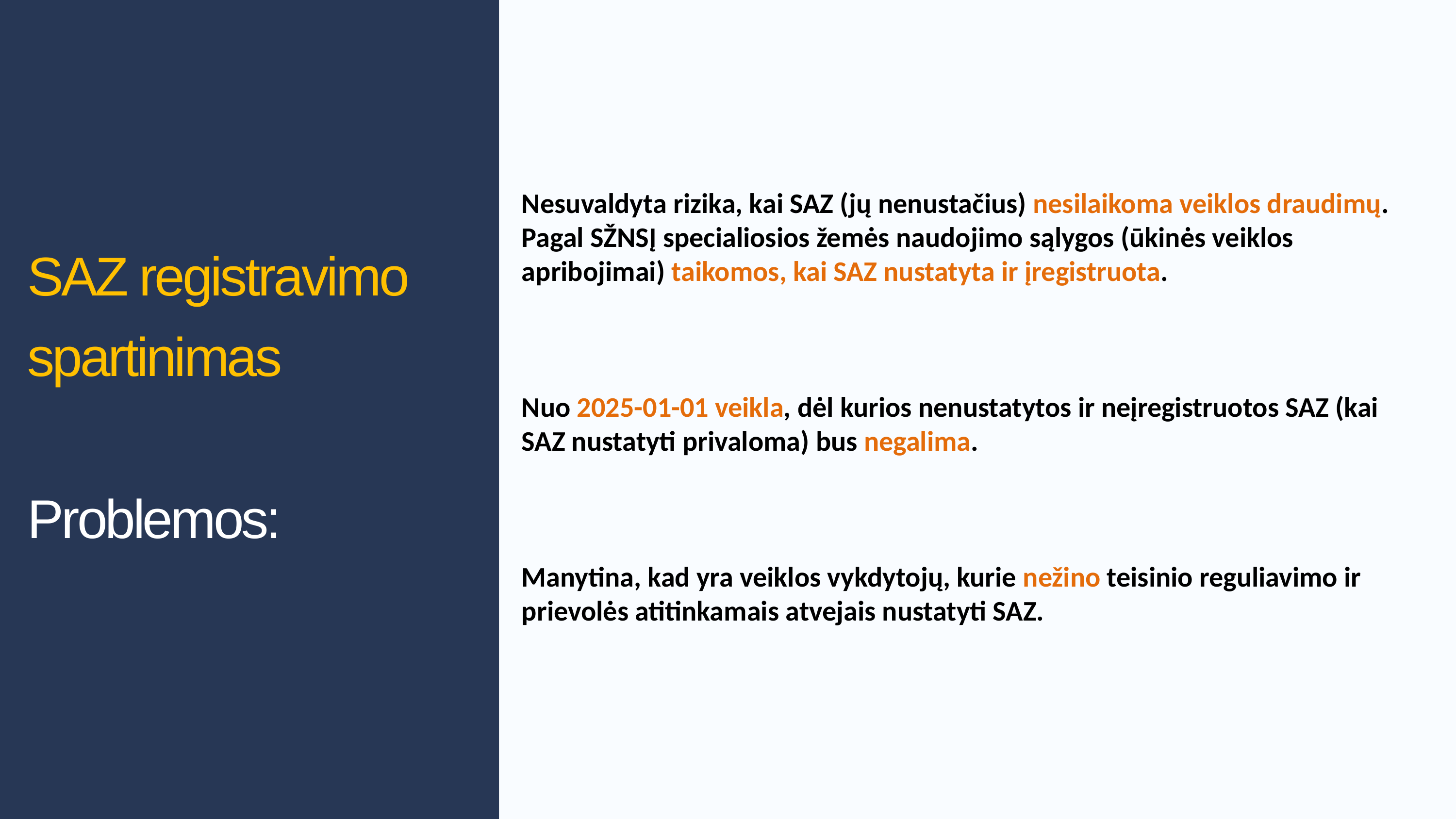

SAZ registravimo
spartinimas

Problemos:
Nesuvaldyta rizika, kai SAZ (jų nenustačius) nesilaikoma veiklos draudimų. Pagal SŽNSĮ specialiosios žemės naudojimo sąlygos (ūkinės veiklos apribojimai) taikomos, kai SAZ nustatyta ir įregistruota.

Nuo 2025-01-01 veikla, dėl kurios nenustatytos ir neįregistruotos SAZ (kai SAZ nustatyti privaloma) bus negalima.

Manytina, kad yra veiklos vykdytojų, kurie nežino teisinio reguliavimo ir prievolės atitinkamais atvejais nustatyti SAZ.